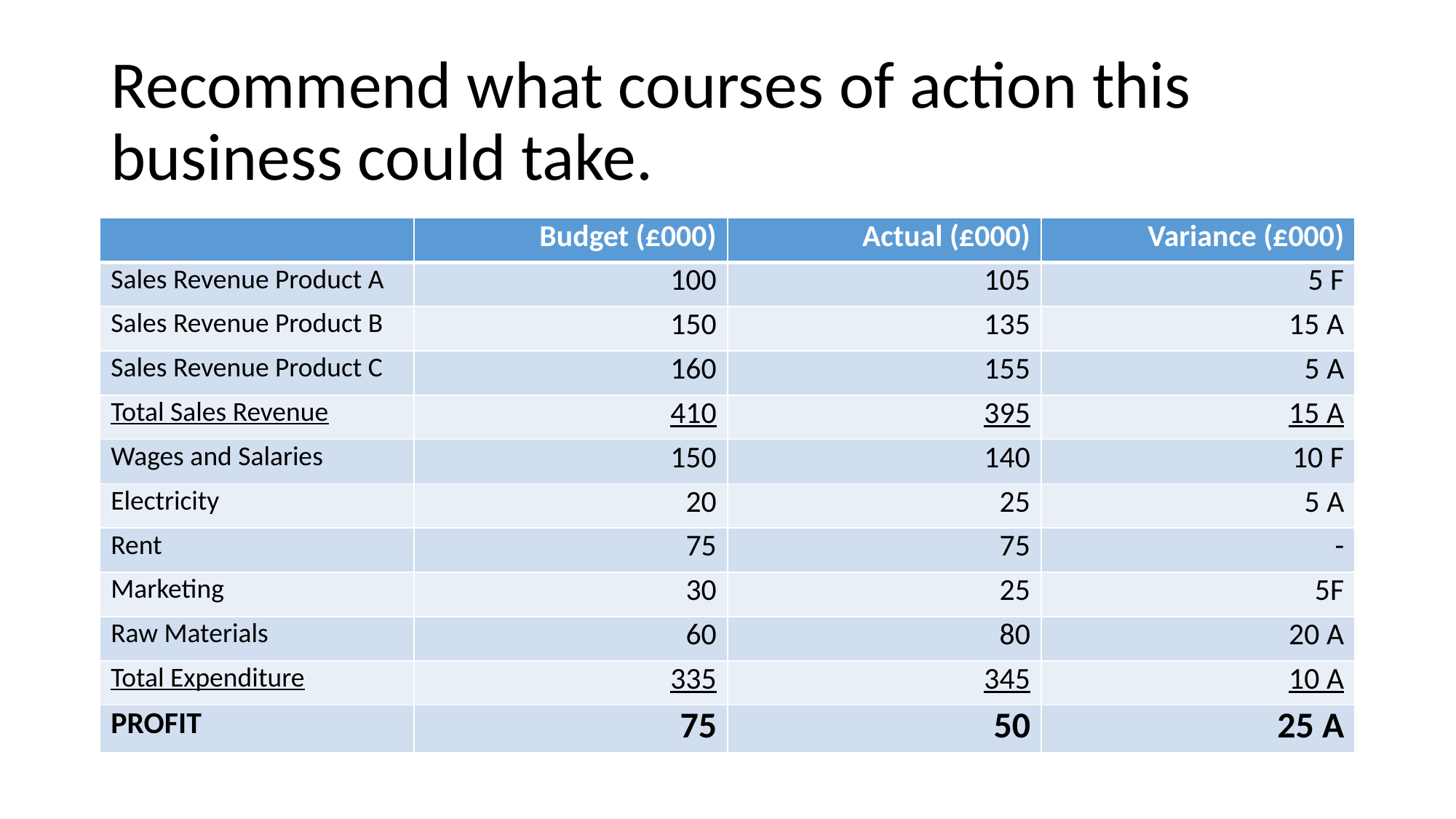

# Recommend what courses of action this business could take.
|  | Budget (£000) | Actual (£000) | Variance (£000) |
| --- | --- | --- | --- |
| Sales Revenue Product A | 100 | 105 | 5 F |
| Sales Revenue Product B | 150 | 135 | 15 A |
| Sales Revenue Product C | 160 | 155 | 5 A |
| Total Sales Revenue | 410 | 395 | 15 A |
| Wages and Salaries | 150 | 140 | 10 F |
| Electricity | 20 | 25 | 5 A |
| Rent | 75 | 75 | - |
| Marketing | 30 | 25 | 5F |
| Raw Materials | 60 | 80 | 20 A |
| Total Expenditure | 335 | 345 | 10 A |
| PROFIT | 75 | 50 | 25 A |